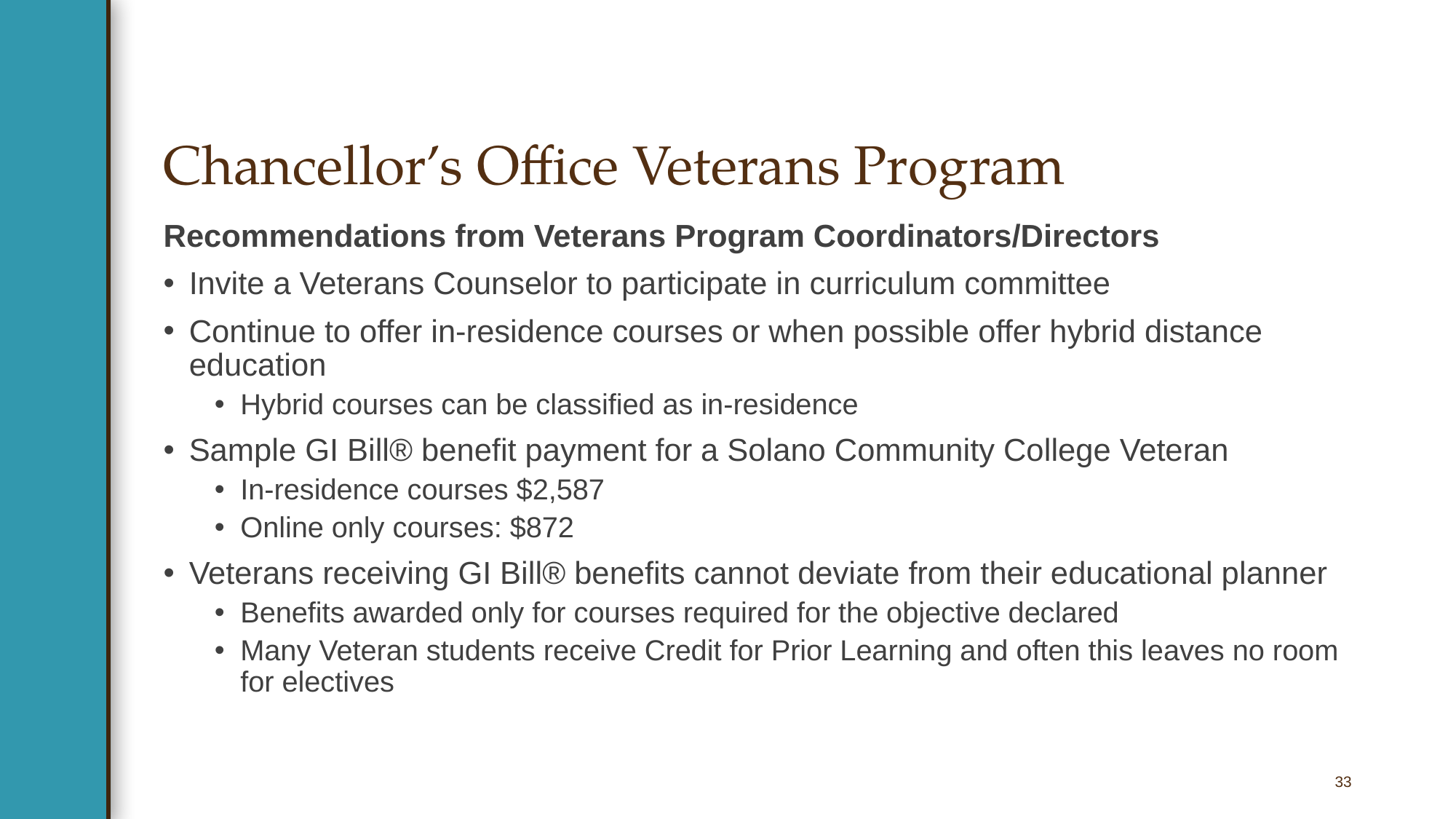

# Chancellor’s Office Veterans Program
Recommendations from Veterans Program Coordinators/Directors
Invite a Veterans Counselor to participate in curriculum committee
Continue to offer in-residence courses or when possible offer hybrid distance education
Hybrid courses can be classified as in-residence
Sample GI Bill® benefit payment for a Solano Community College Veteran
In-residence courses $2,587
Online only courses: $872
Veterans receiving GI Bill® benefits cannot deviate from their educational planner
Benefits awarded only for courses required for the objective declared
Many Veteran students receive Credit for Prior Learning and often this leaves no room for electives